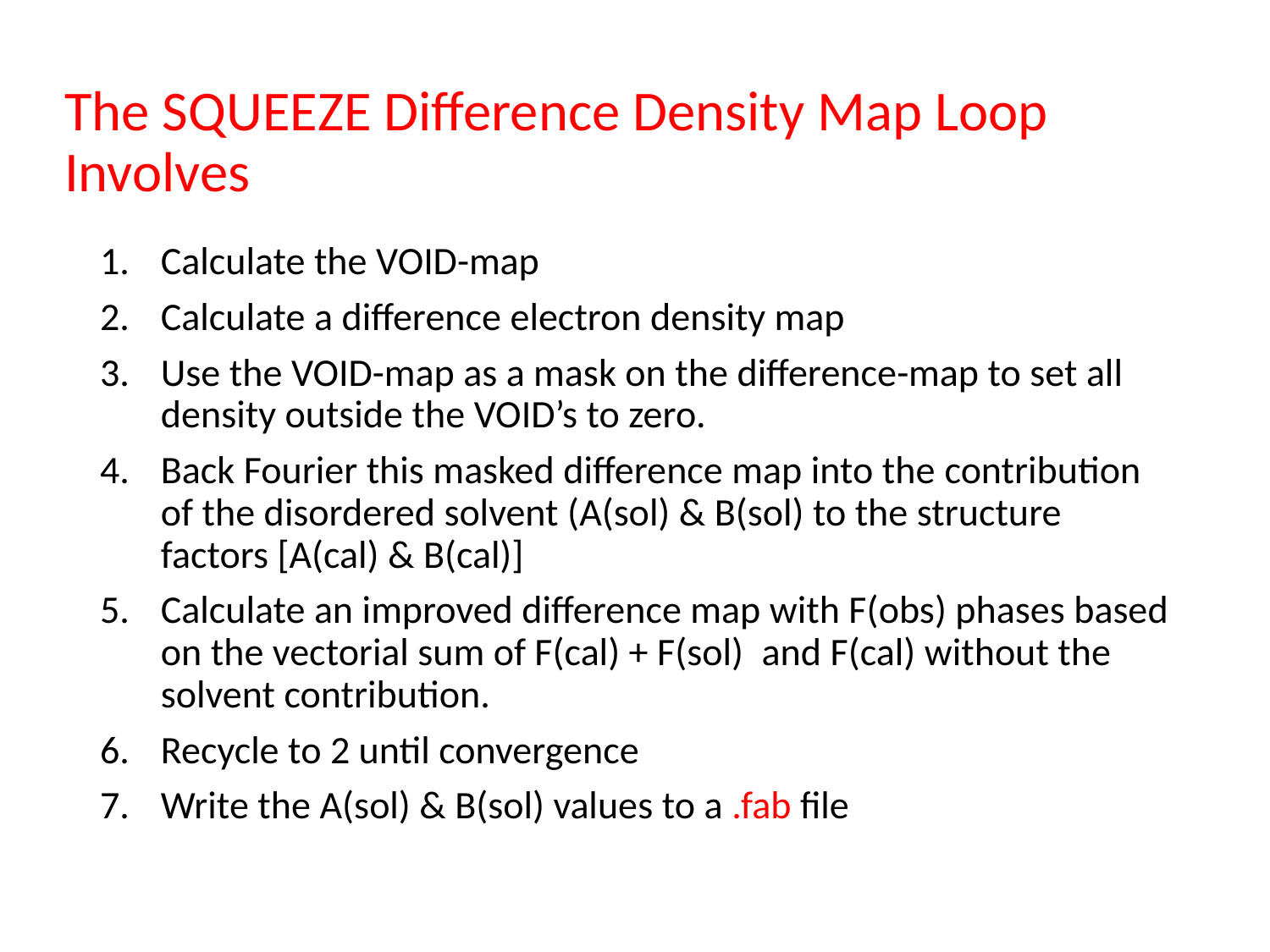

# The SQUEEZE Difference Density Map Loop Involves
Calculate the VOID-map
Calculate a difference electron density map
Use the VOID-map as a mask on the difference-map to set all density outside the VOID’s to zero.
Back Fourier this masked difference map into the contribution of the disordered solvent (A(sol) & B(sol) to the structure factors [A(cal) & B(cal)]
Calculate an improved difference map with F(obs) phases based on the vectorial sum of F(cal) + F(sol)  and F(cal) without the solvent contribution.
Recycle to 2 until convergence
Write the A(sol) & B(sol) values to a .fab file